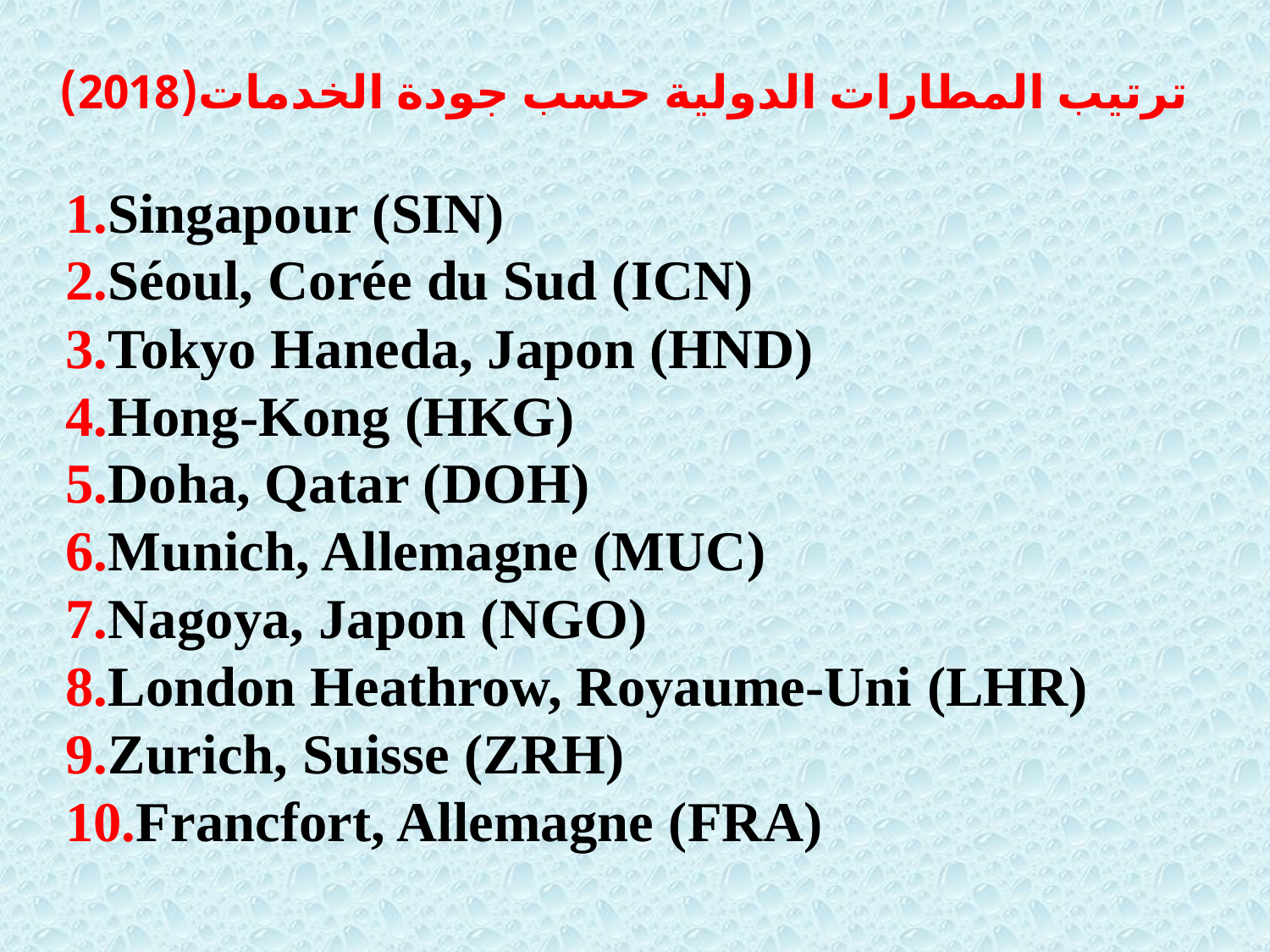

# ترتيب المطارات الدولية حسب جودة الخدمات(2018)
Singapour (SIN)
Séoul, Corée du Sud (ICN)
Tokyo Haneda, Japon (HND)
Hong-Kong (HKG)
Doha, Qatar (DOH)
Munich, Allemagne (MUC)
Nagoya, Japon (NGO)
London Heathrow, Royaume-Uni (LHR)
Zurich, Suisse (ZRH)
Francfort, Allemagne (FRA)